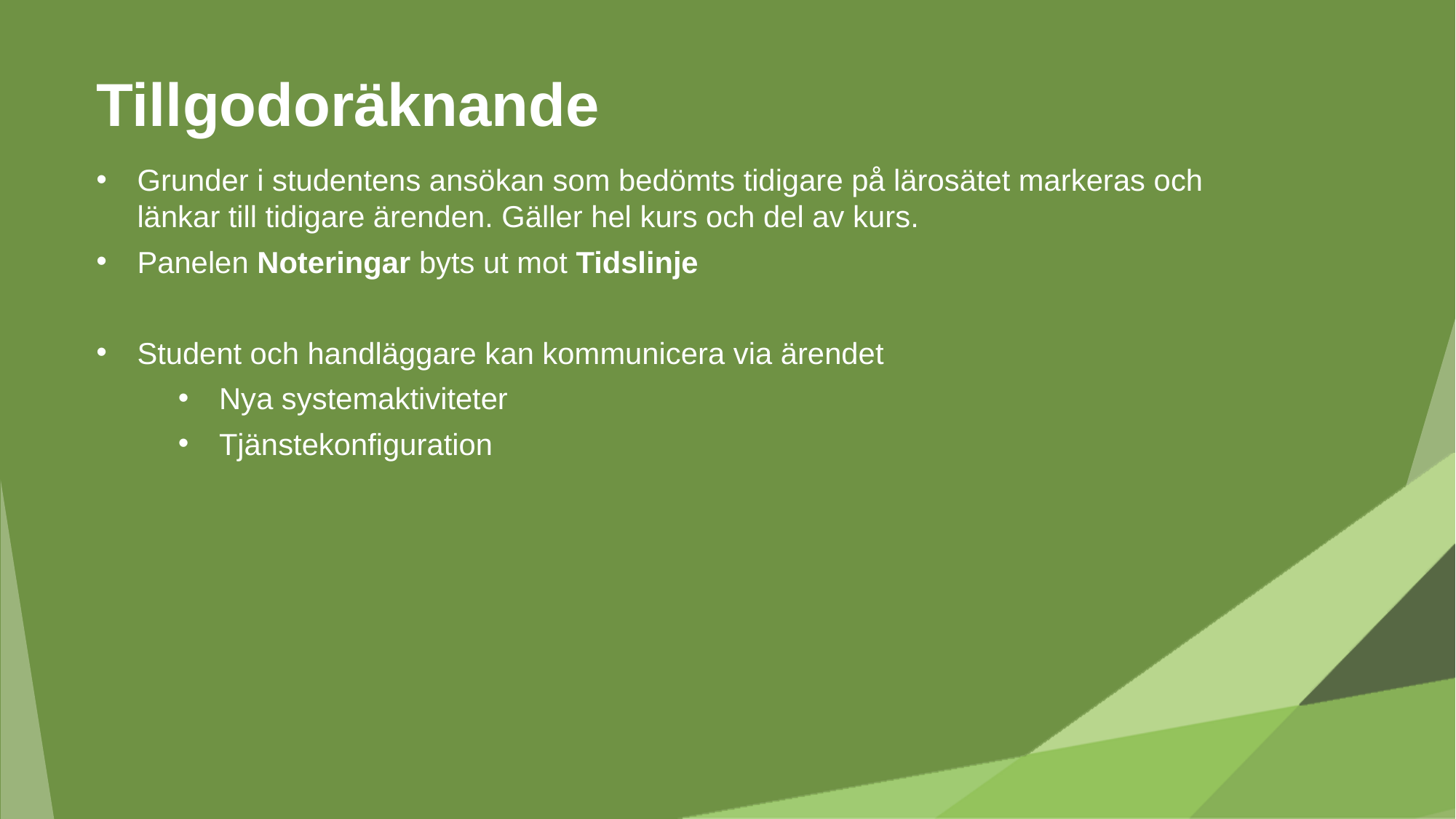

Tillgodoräknande
Grunder i studentens ansökan som bedömts tidigare på lärosätet markeras och länkar till tidigare ärenden. Gäller hel kurs och del av kurs.
Panelen Noteringar byts ut mot Tidslinje

Student och handläggare kan kommunicera via ärendet
Nya systemaktiviteter
Tjänstekonfiguration